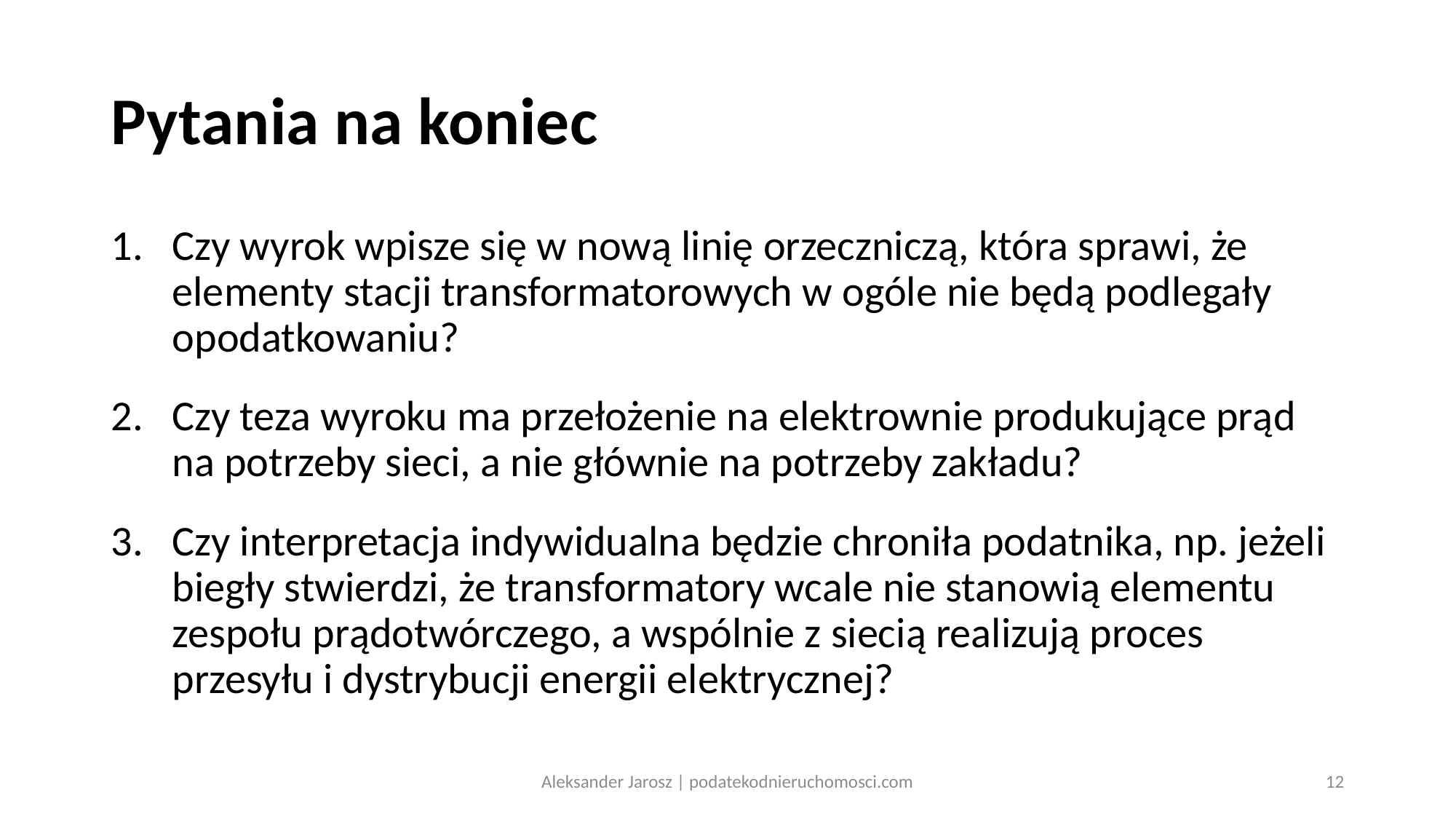

# Pytania na koniec
Czy wyrok wpisze się w nową linię orzeczniczą, która sprawi, że elementy stacji transformatorowych w ogóle nie będą podlegały opodatkowaniu?
Czy teza wyroku ma przełożenie na elektrownie produkujące prąd na potrzeby sieci, a nie głównie na potrzeby zakładu?
Czy interpretacja indywidualna będzie chroniła podatnika, np. jeżeli biegły stwierdzi, że transformatory wcale nie stanowią elementu zespołu prądotwórczego, a wspólnie z siecią realizują proces przesyłu i dystrybucji energii elektrycznej?
Aleksander Jarosz | podatekodnieruchomosci.com
12